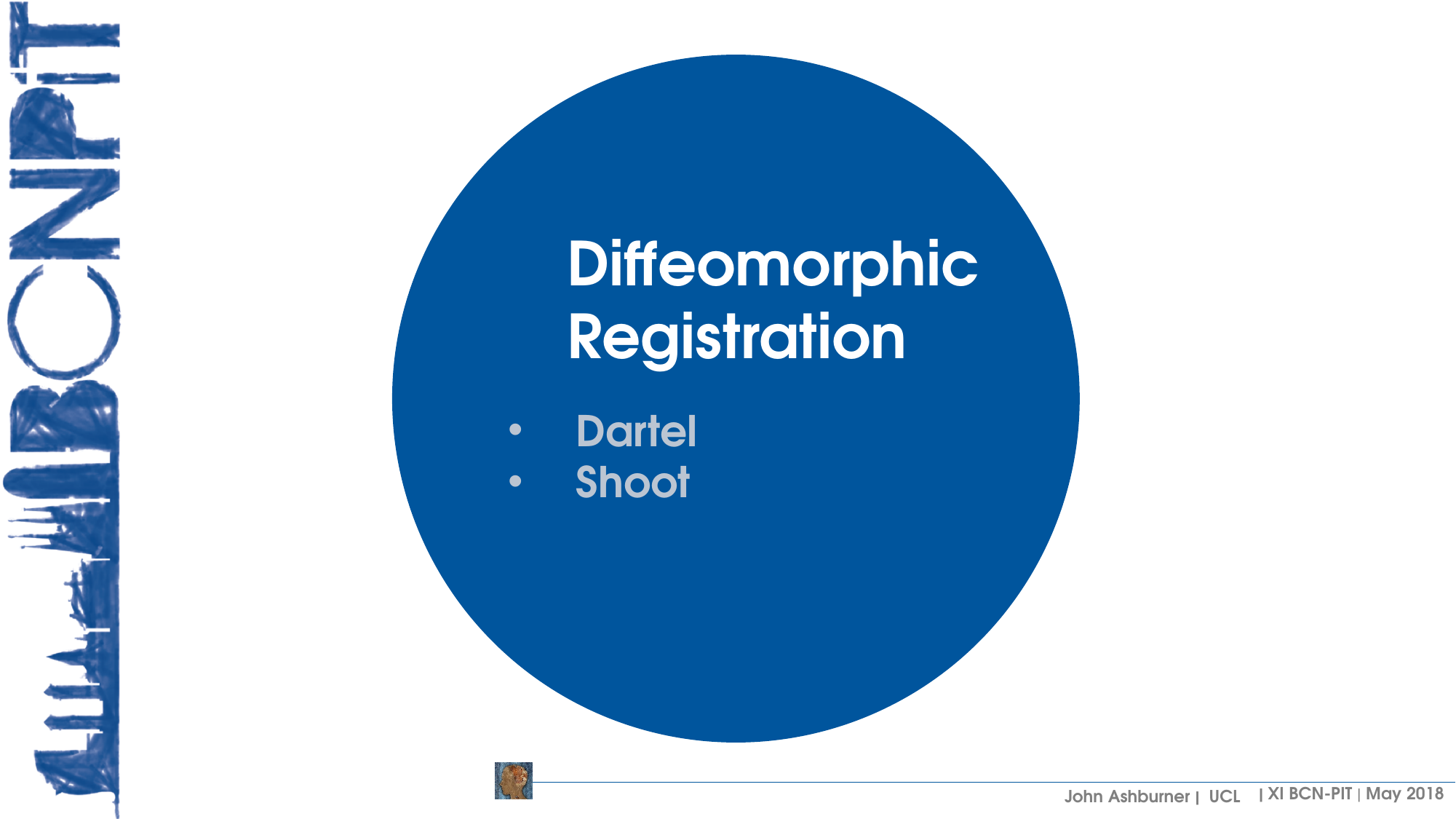

Diffeomorphic
Registration
Dartel
Shoot
John Ashburner |  UCL